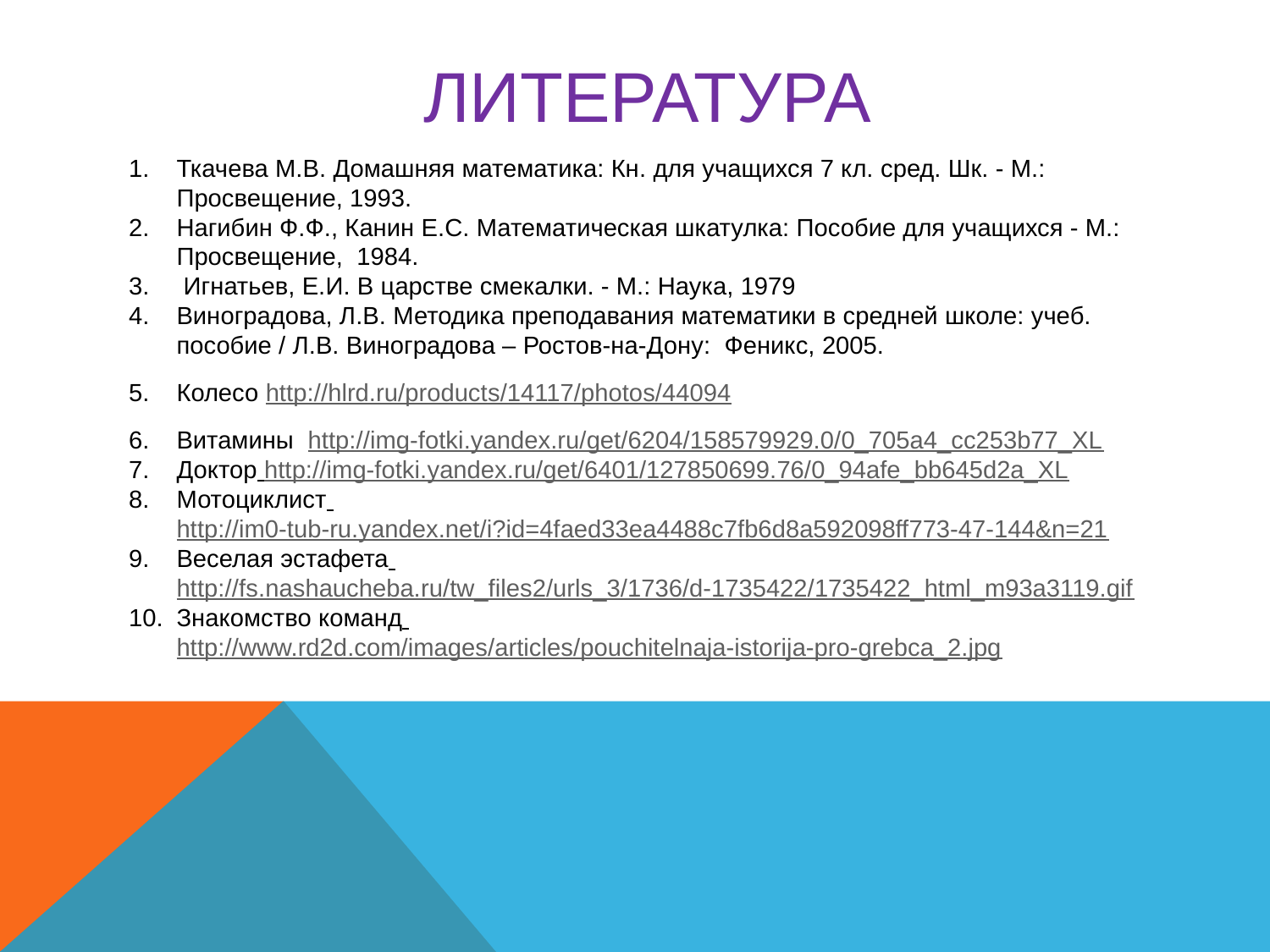

# ЛИТЕРАТУРА

Ткачева М.В. Домашняя математика: Кн. для учащихся 7 кл. сред. Шк. - М.: Просвещение, 1993.
Нагибин Ф.Ф., Канин Е.С. Математическая шкатулка: Пособие для учащихся - М.: Просвещение,  1984.
 Игнатьев, Е.И. В царстве смекалки. - М.: Наука, 1979
Виноградова, Л.В. Методика преподавания математики в средней школе: учеб. пособие / Л.В. Виноградова – Ростов-на-Дону:  Феникс, 2005.
Колесо http://hlrd.ru/products/14117/photos/44094
Витамины  http://img-fotki.yandex.ru/get/6204/158579929.0/0_705a4_cc253b77_XL
Доктор http://img-fotki.yandex.ru/get/6401/127850699.76/0_94afe_bb645d2a_XL
Мотоциклист http://im0-tub-ru.yandex.net/i?id=4faed33ea4488c7fb6d8a592098ff773-47-144&n=21
Веселая эстафета http://fs.nashaucheba.ru/tw_files2/urls_3/1736/d-1735422/1735422_html_m93a3119.gif
Знакомство команд http://www.rd2d.com/images/articles/pouchitelnaja-istorija-pro-grebca_2.jpg